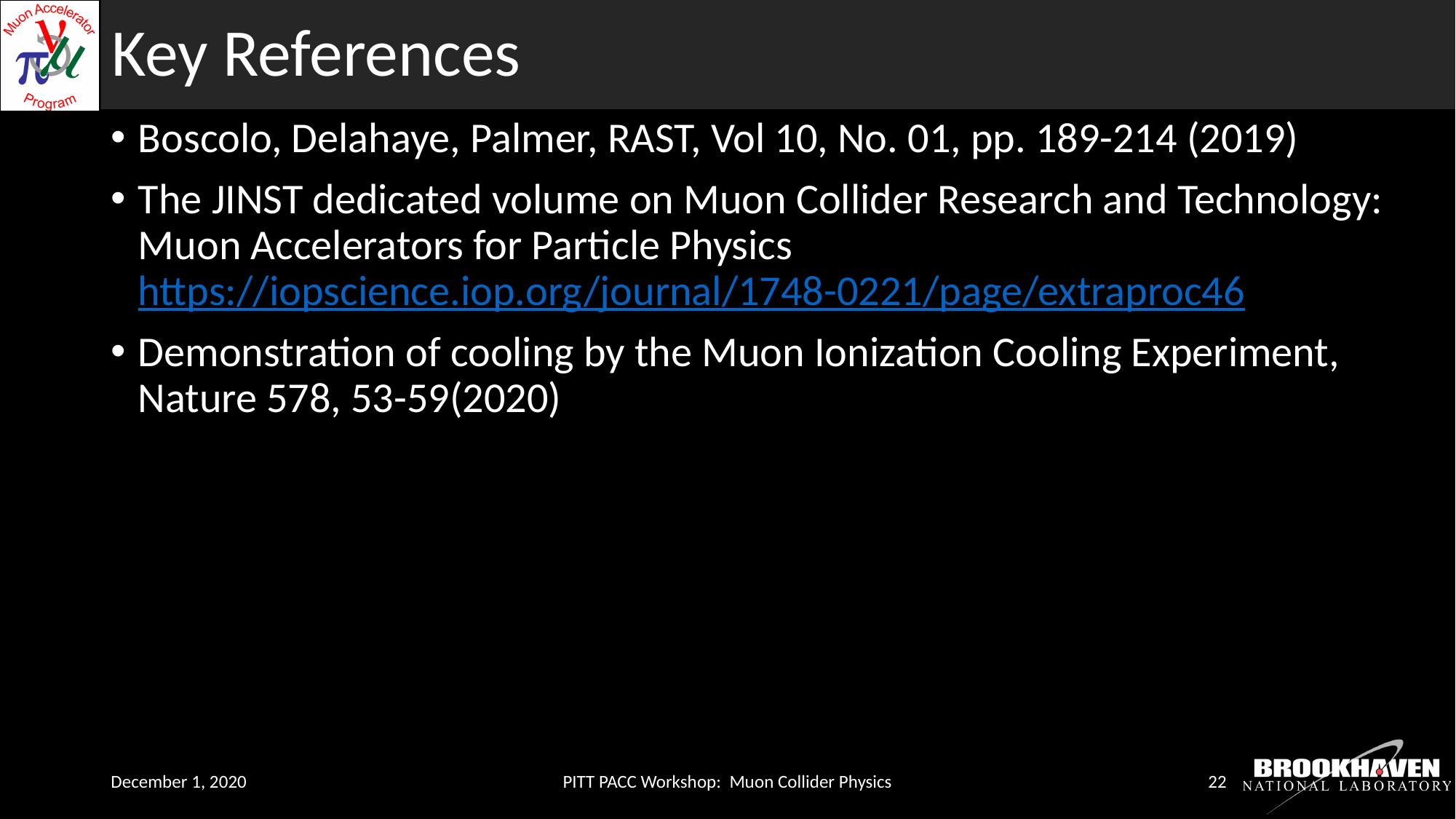

# Key References
Boscolo, Delahaye, Palmer, RAST, Vol 10, No. 01, pp. 189-214 (2019)
The JINST dedicated volume on Muon Collider Research and Technology:
Muon Accelerators for Particle Physics
https://iopscience.iop.org/journal/1748-0221/page/extraproc46
Demonstration of cooling by the Muon Ionization Cooling Experiment,
Nature 578, 53-59(2020)
December 1, 2020
PITT PACC Workshop:  Muon Collider Physics
22